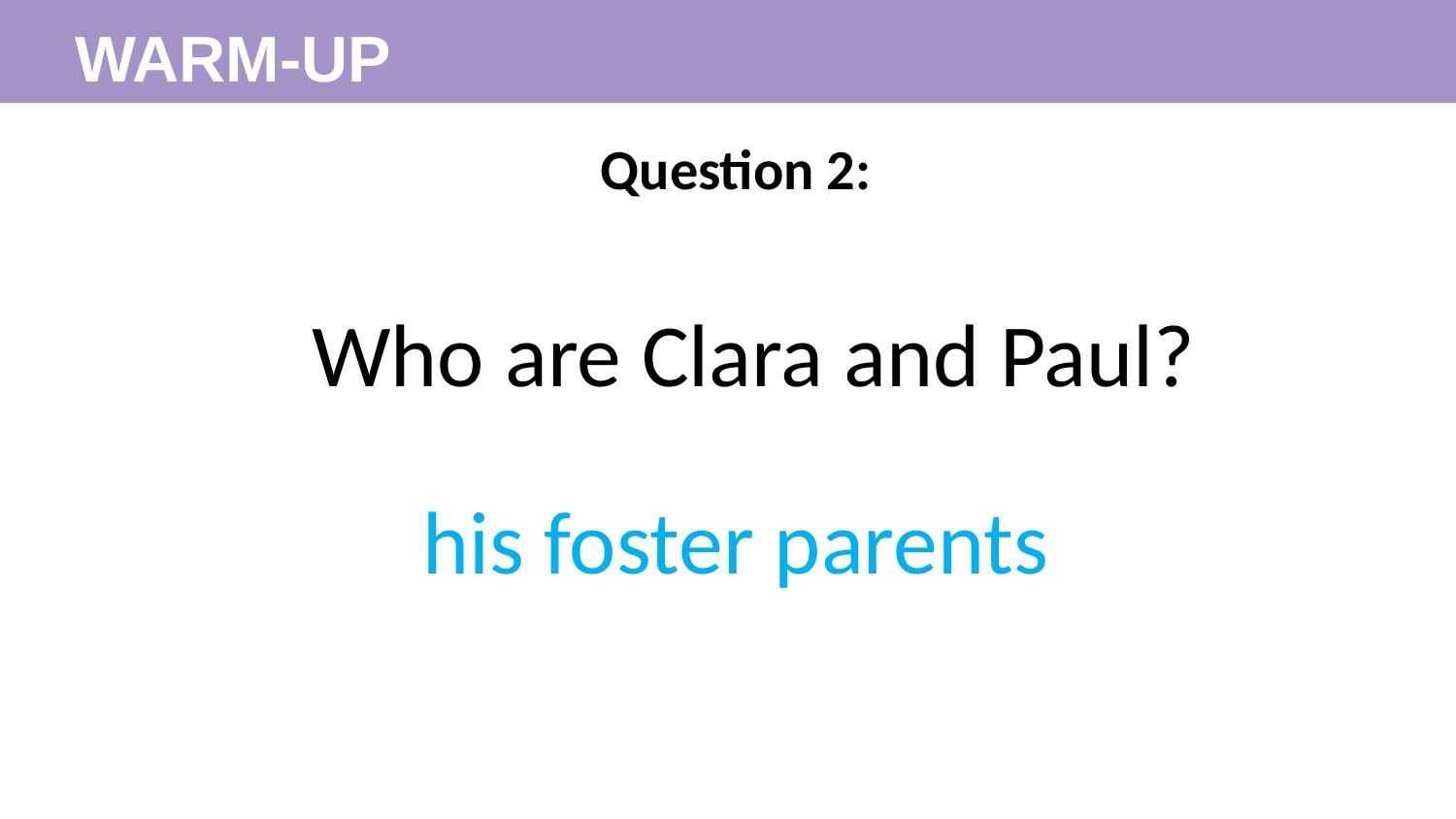

WARM-UP
Question 2:
Who are Clara and Paul?
his foster parents